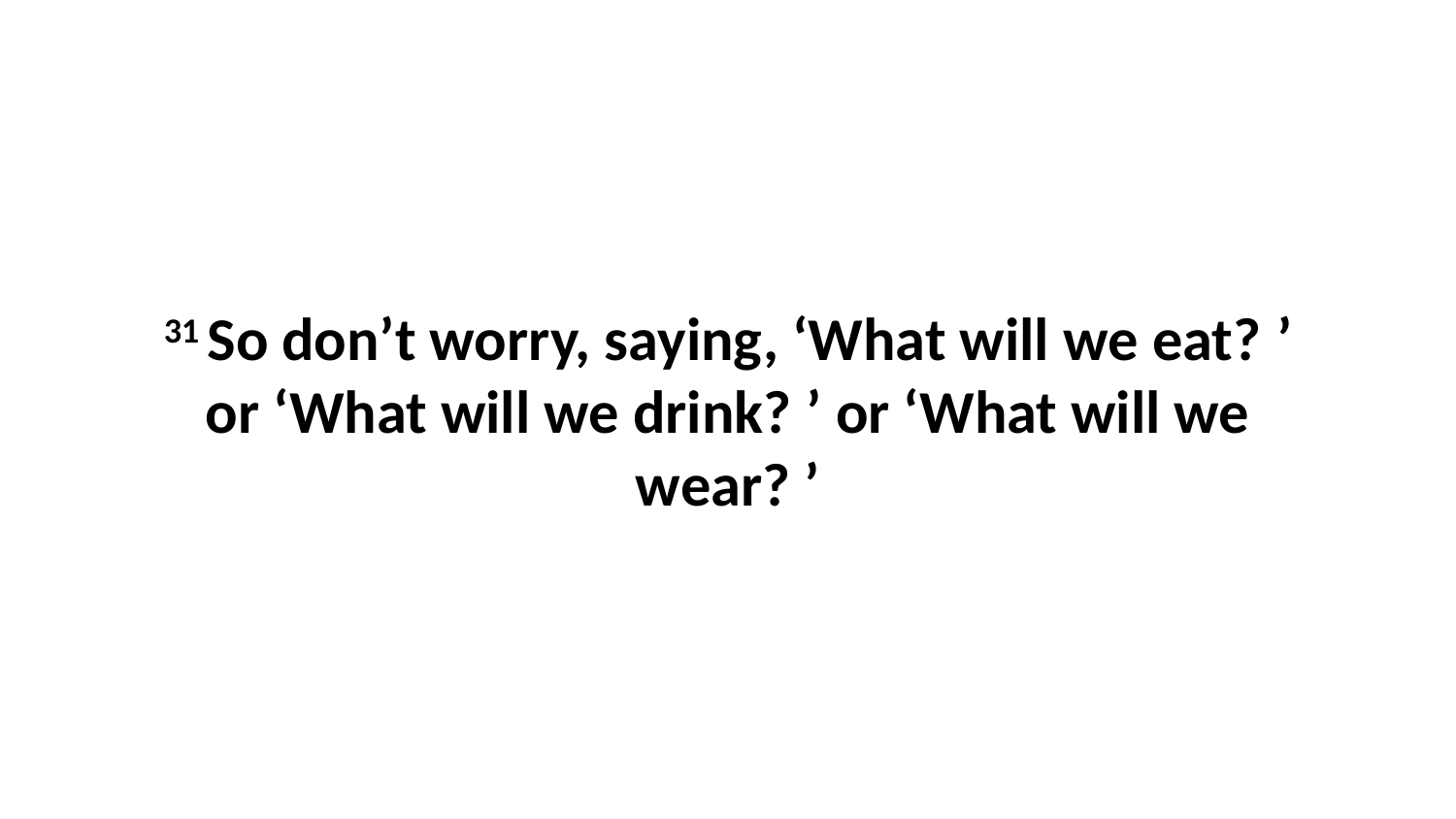

31 So don’t worry, saying, ‘What will we eat? ’ or ‘What will we drink? ’ or ‘What will we wear? ’